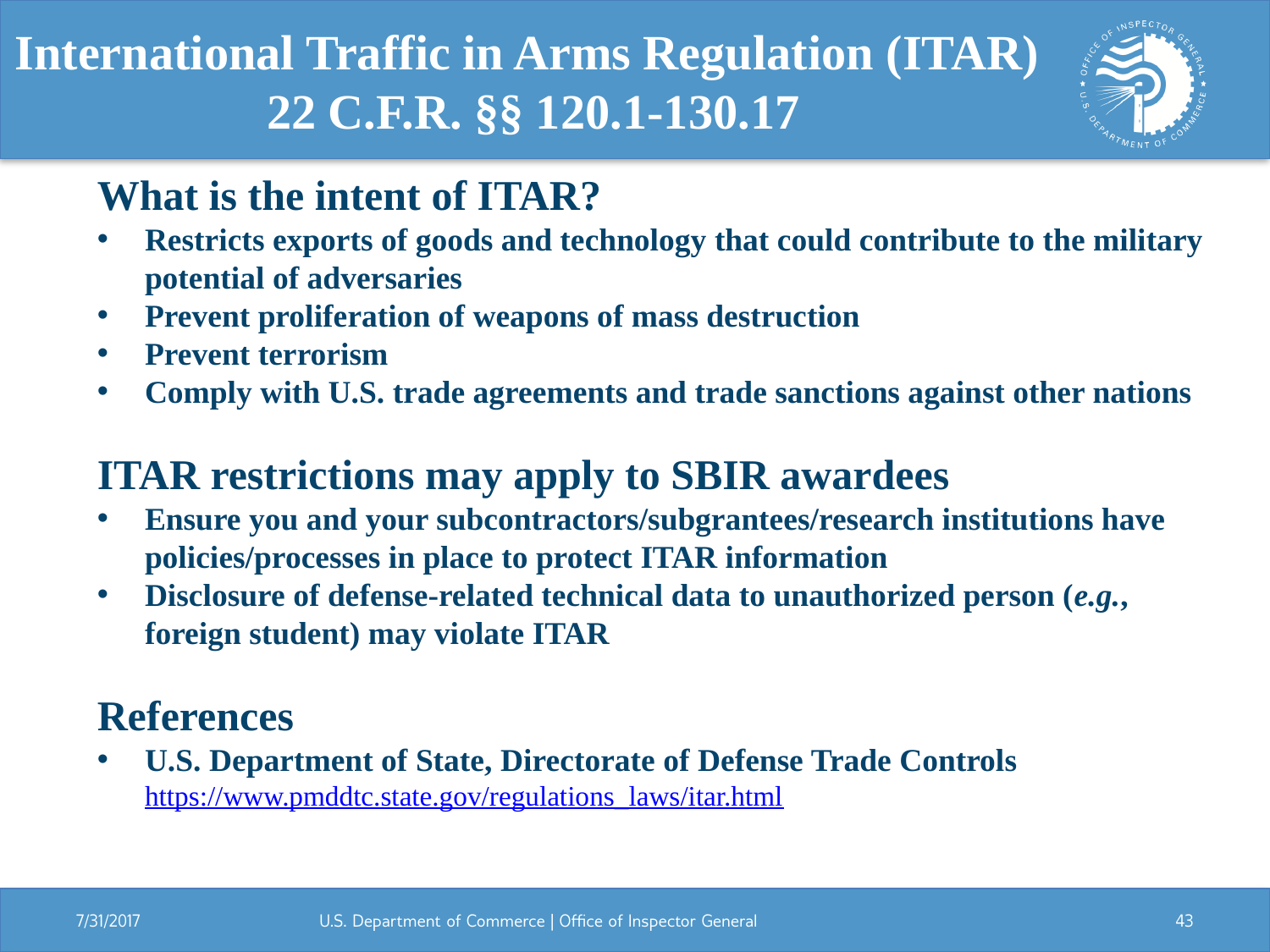

# International Traffic in Arms Regulation (ITAR)  22 C.F.R. §§ 120.1-130.17

What is the intent of ITAR?
Restricts exports of goods and technology that could contribute to the military potential of adversaries
Prevent proliferation of weapons of mass destruction
Prevent terrorism
Comply with U.S. trade agreements and trade sanctions against other nations

ITAR restrictions may apply to SBIR awardees
Ensure you and your subcontractors/subgrantees/research institutions have policies/processes in place to protect ITAR information
Disclosure of defense-related technical data to unauthorized person (e.g., foreign student) may violate ITAR

References
U.S. Department of State, Directorate of Defense Trade Controls https://www.pmddtc.state.gov/regulations_laws/itar.html

7/31/2017
U.S. Department of Commerce | Office of Inspector General
43